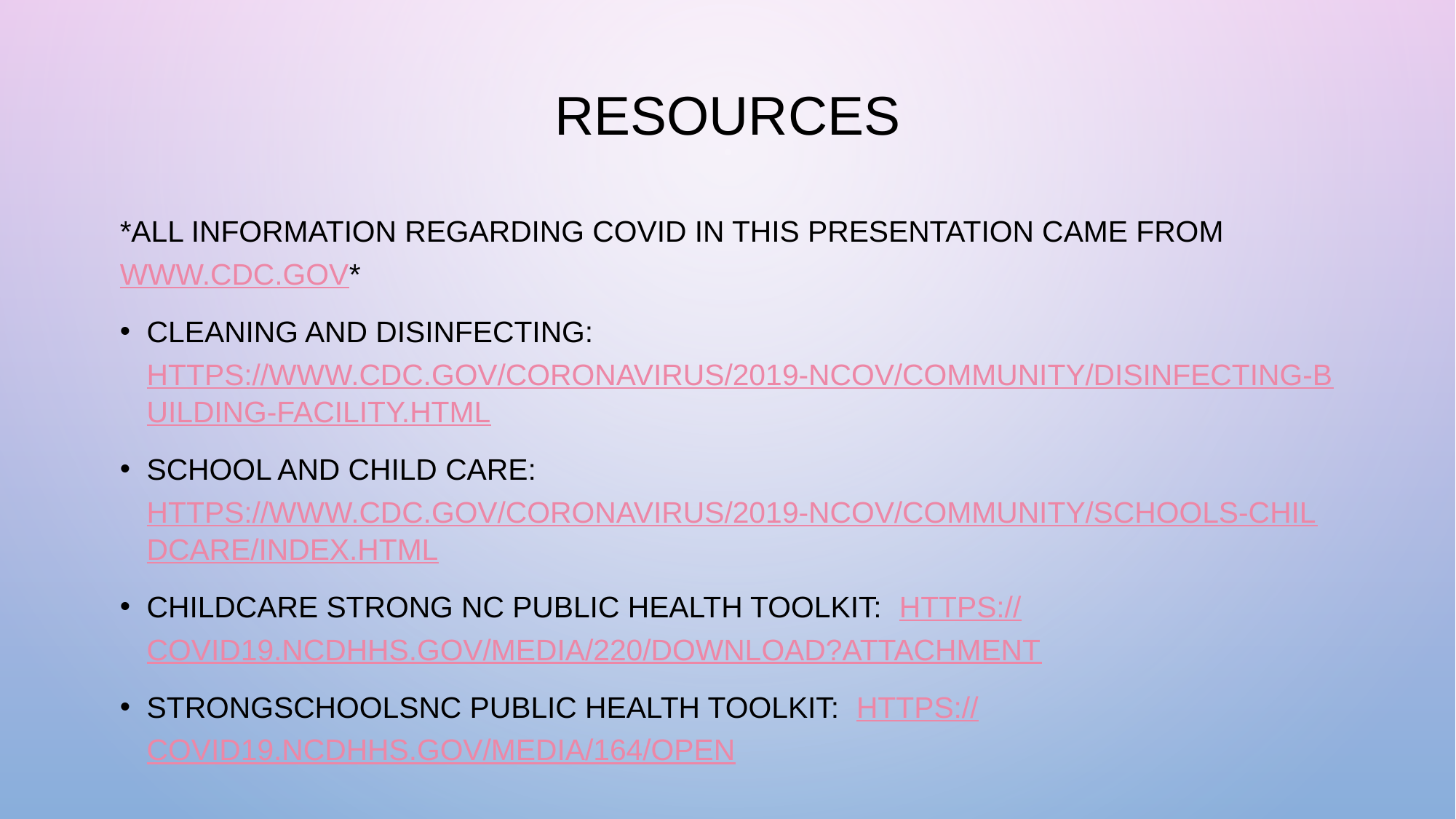

# Resources
*All information regarding COVID in this presentation came from www.cdc.gov*
Cleaning and disinfecting:  https://www.cdc.gov/coronavirus/2019-ncov/community/disinfecting-building-facility.html
School and Child care:  https://www.cdc.gov/coronavirus/2019-ncov/community/schools-childcare/index.html
ChildCare Strong NC Public Health Toolkit:  https://covid19.ncdhhs.gov/media/220/download?attachment
StrongschoolsNC Public Health Toolkit:  https://covid19.ncdhhs.gov/media/164/open